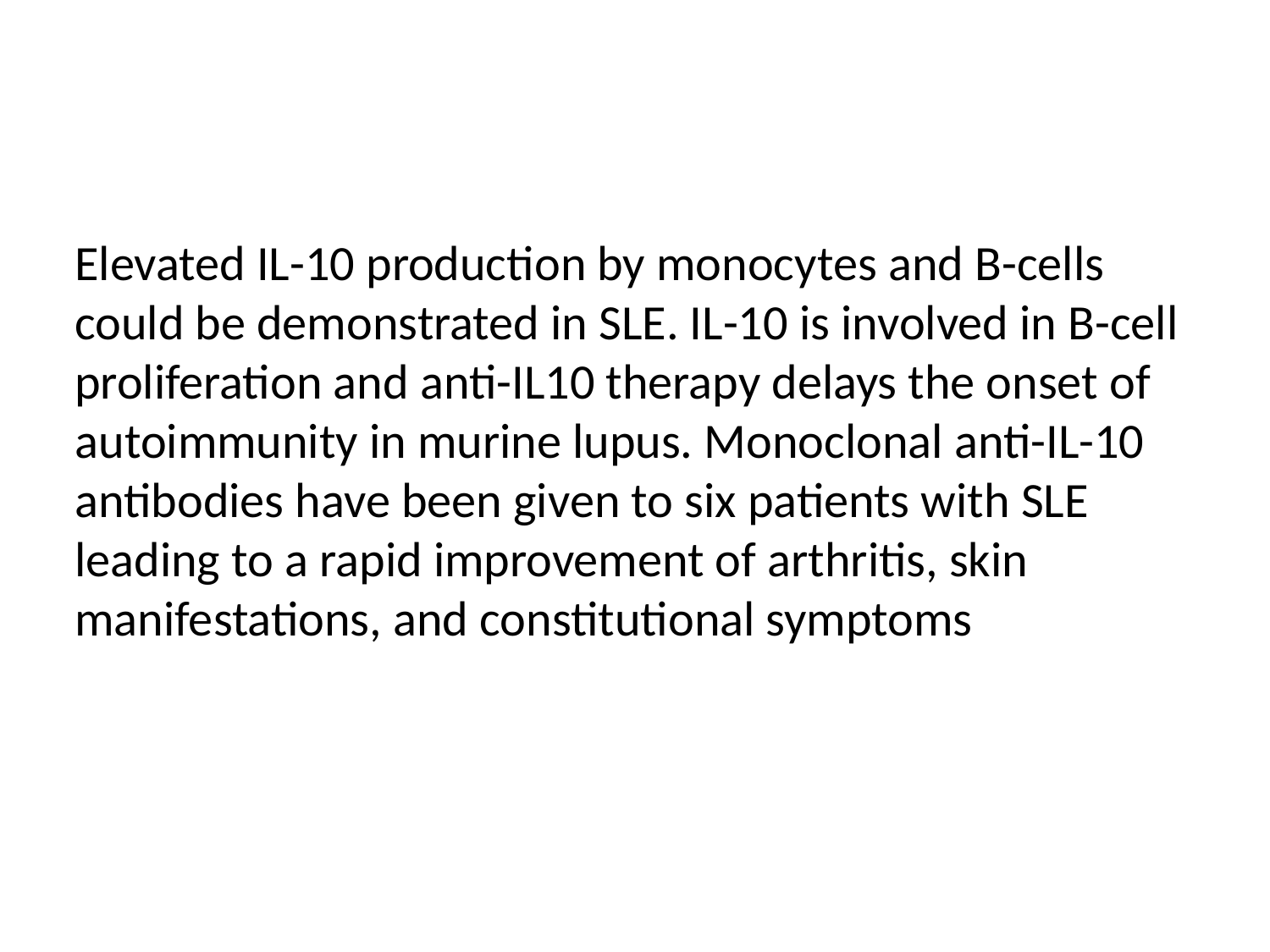

#
Elevated IL-10 production by monocytes and B-cells could be demonstrated in SLE. IL-10 is involved in B-cell proliferation and anti-IL10 therapy delays the onset of autoimmunity in murine lupus. Monoclonal anti-IL-10 antibodies have been given to six patients with SLE leading to a rapid improvement of arthritis, skin manifestations, and constitutional symptoms